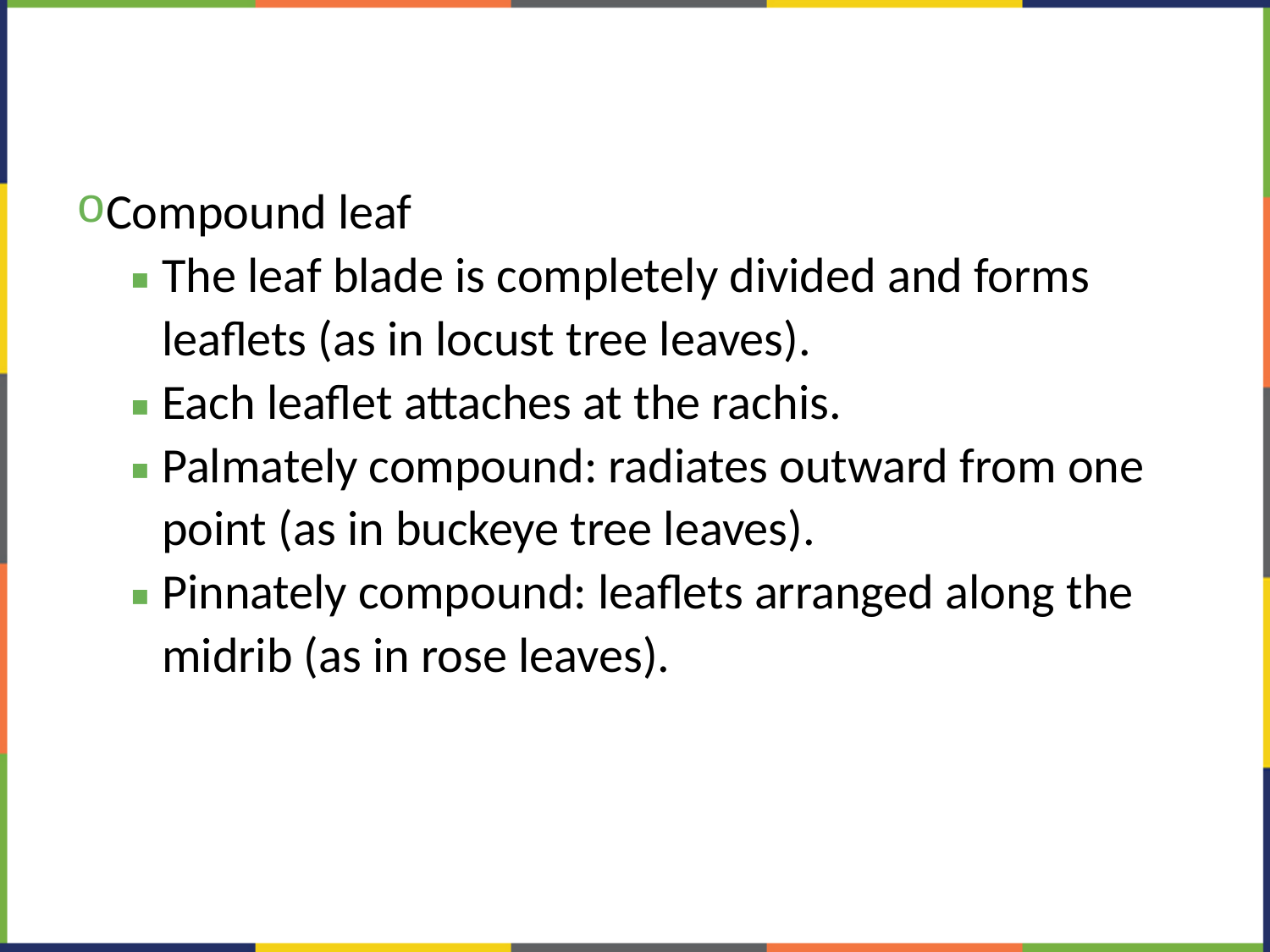

#
Compound leaf
The leaf blade is completely divided and forms leaflets (as in locust tree leaves).
Each leaflet attaches at the rachis.
Palmately compound: radiates outward from one point (as in buckeye tree leaves).
Pinnately compound: leaflets arranged along the midrib (as in rose leaves).